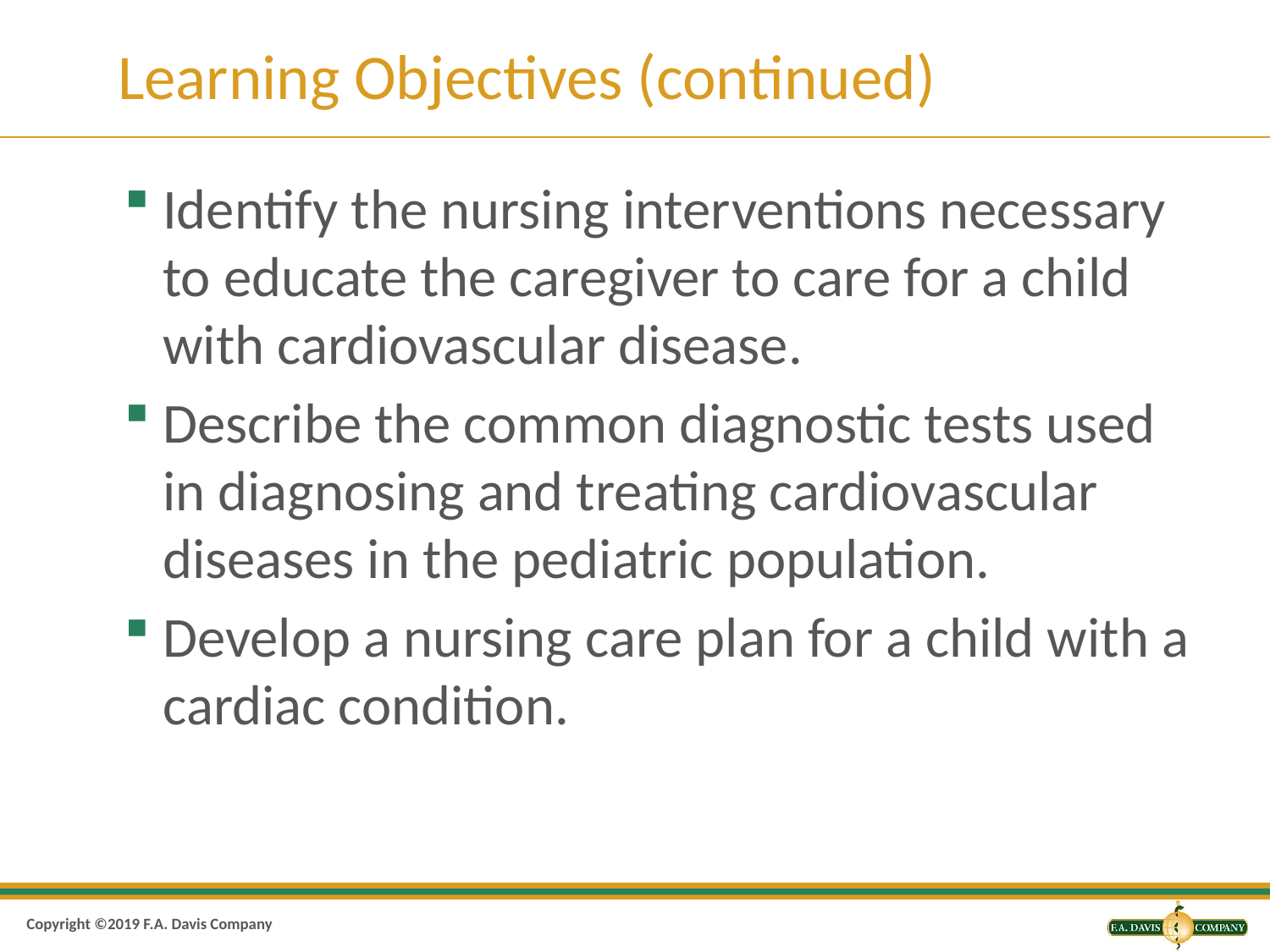

# Learning Objectives (continued)
Identify the nursing interventions necessary to educate the caregiver to care for a child with cardiovascular disease.
Describe the common diagnostic tests used in diagnosing and treating cardiovascular diseases in the pediatric population.
Develop a nursing care plan for a child with a cardiac condition.